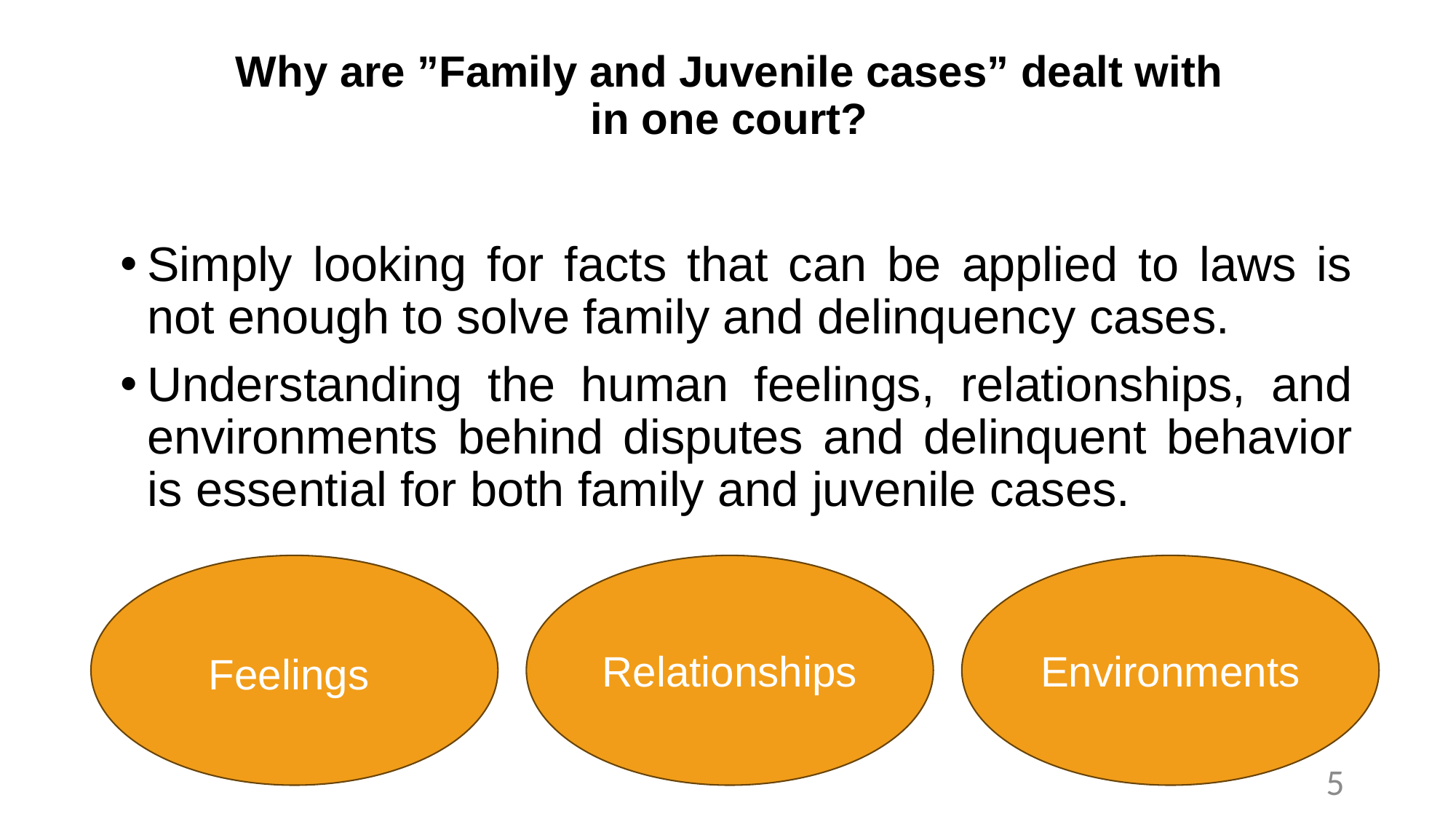

# Why are ”Family and Juvenile cases” dealt with in one court?
Simply looking for facts that can be applied to laws is not enough to solve family and delinquency cases.
Understanding the human feelings, relationships, and environments behind disputes and delinquent behavior is essential for both family and juvenile cases.
Feelings
Relationships
Environments
5